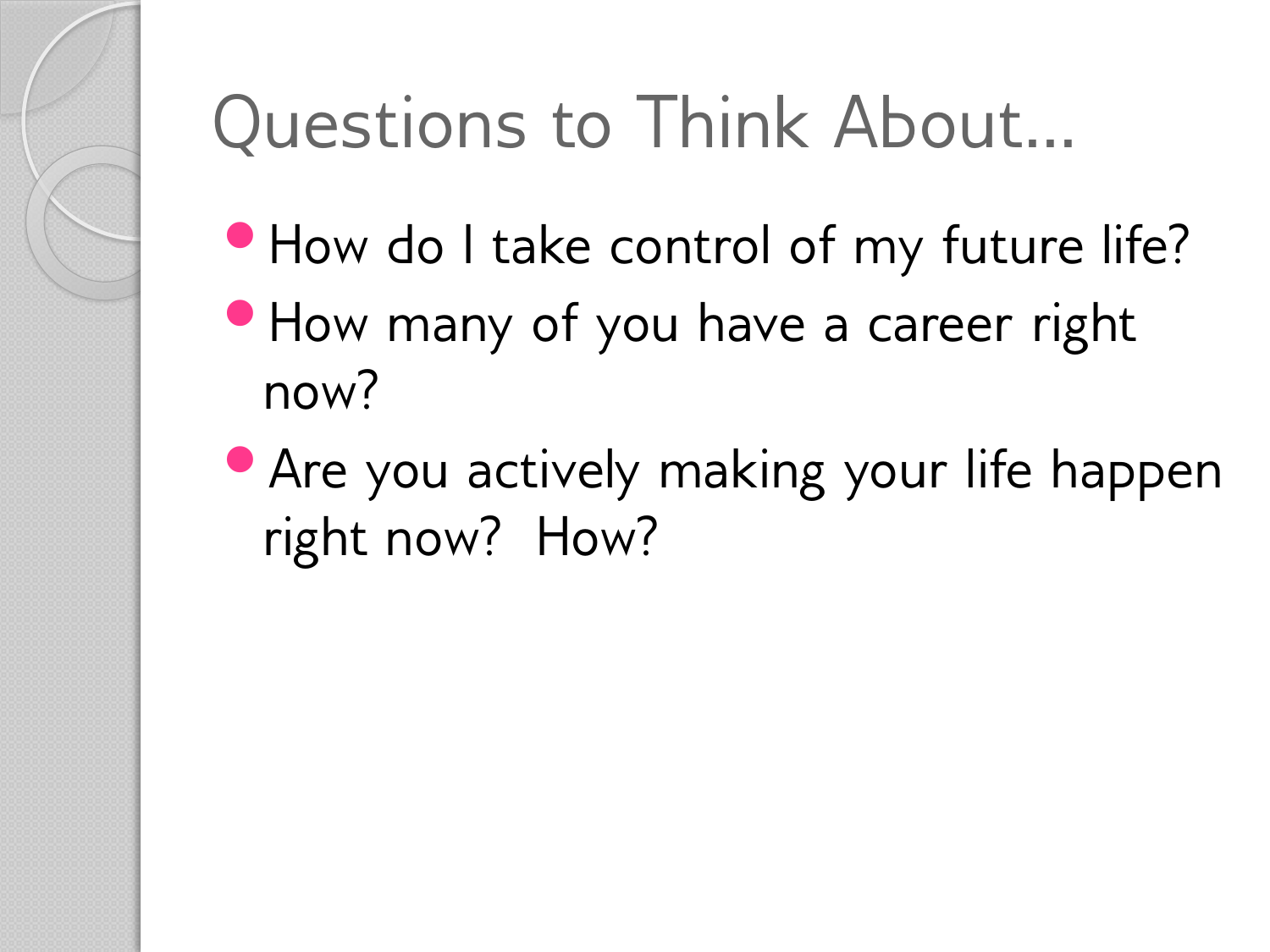

# Questions to Think About...
How do I take control of my future life?
How many of you have a career right now?
Are you actively making your life happen right now?  How?